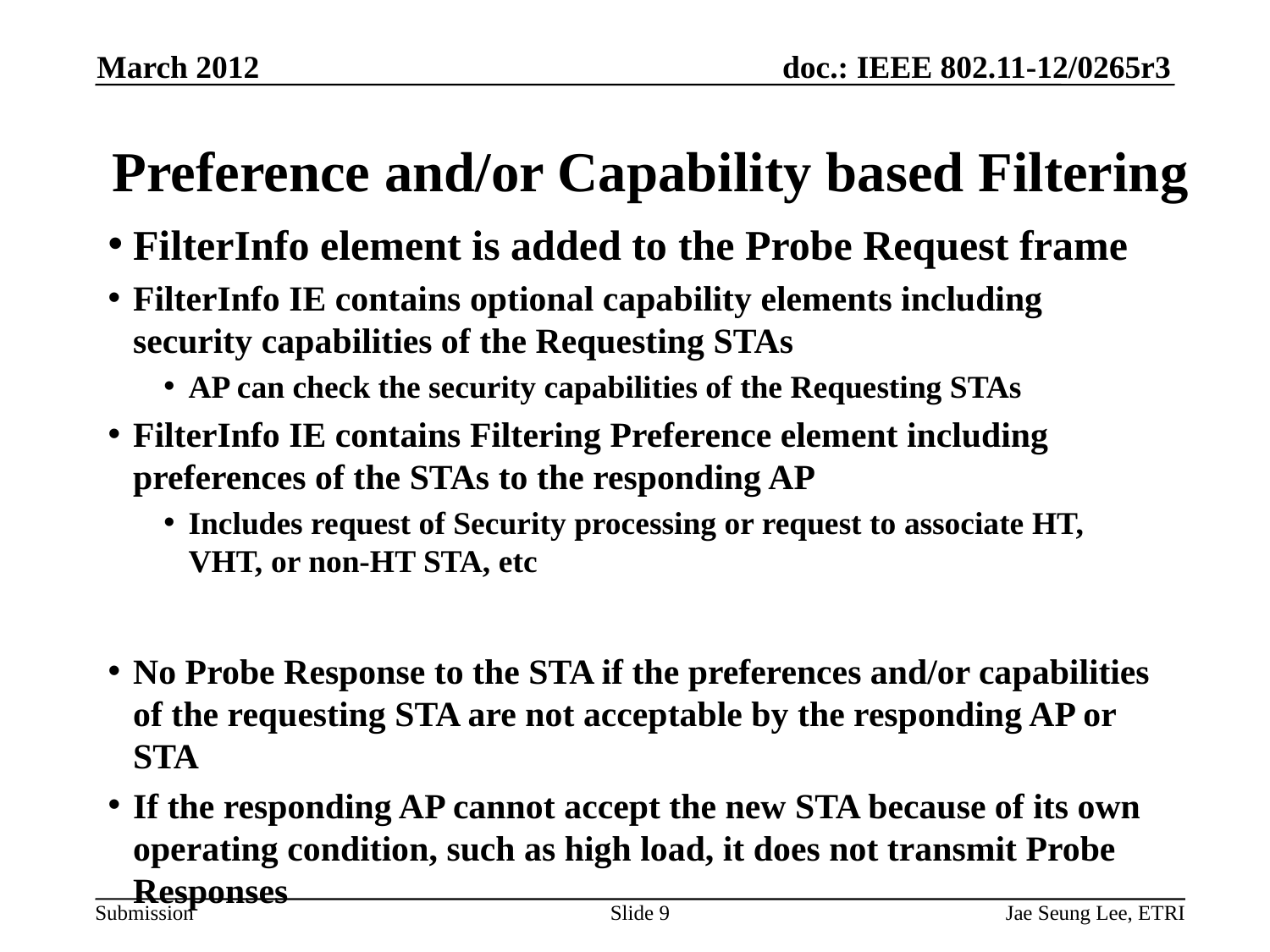

March 2012
# Preference and/or Capability based Filtering
FilterInfo element is added to the Probe Request frame
FilterInfo IE contains optional capability elements including security capabilities of the Requesting STAs
AP can check the security capabilities of the Requesting STAs
FilterInfo IE contains Filtering Preference element including preferences of the STAs to the responding AP
Includes request of Security processing or request to associate HT, VHT, or non-HT STA, etc

No Probe Response to the STA if the preferences and/or capabilities of the requesting STA are not acceptable by the responding AP or STA
If the responding AP cannot accept the new STA because of its own operating condition, such as high load, it does not transmit Probe Responses
Slide 9
Jae Seung Lee, ETRI